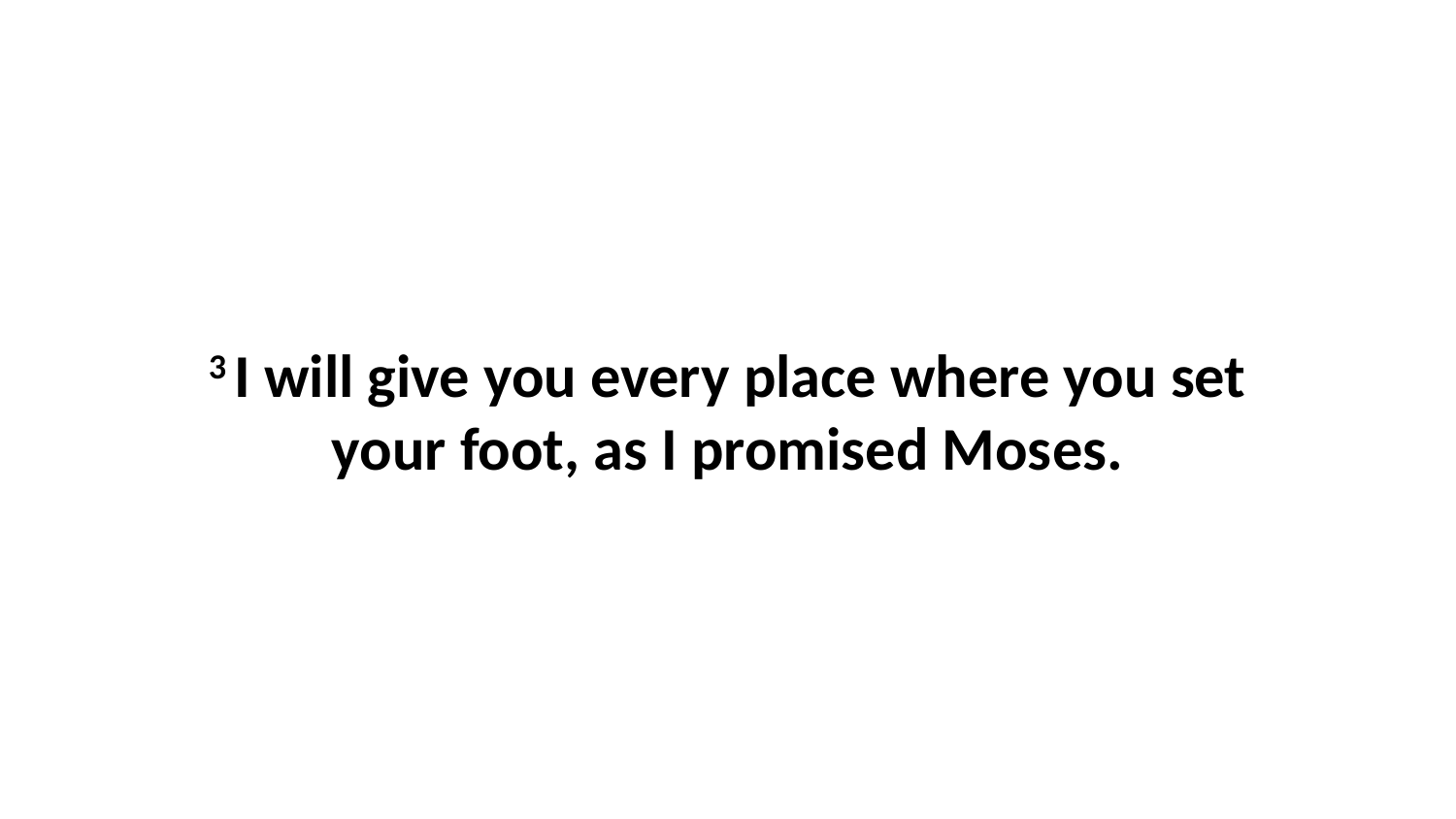

3 I will give you every place where you set your foot, as I promised Moses.